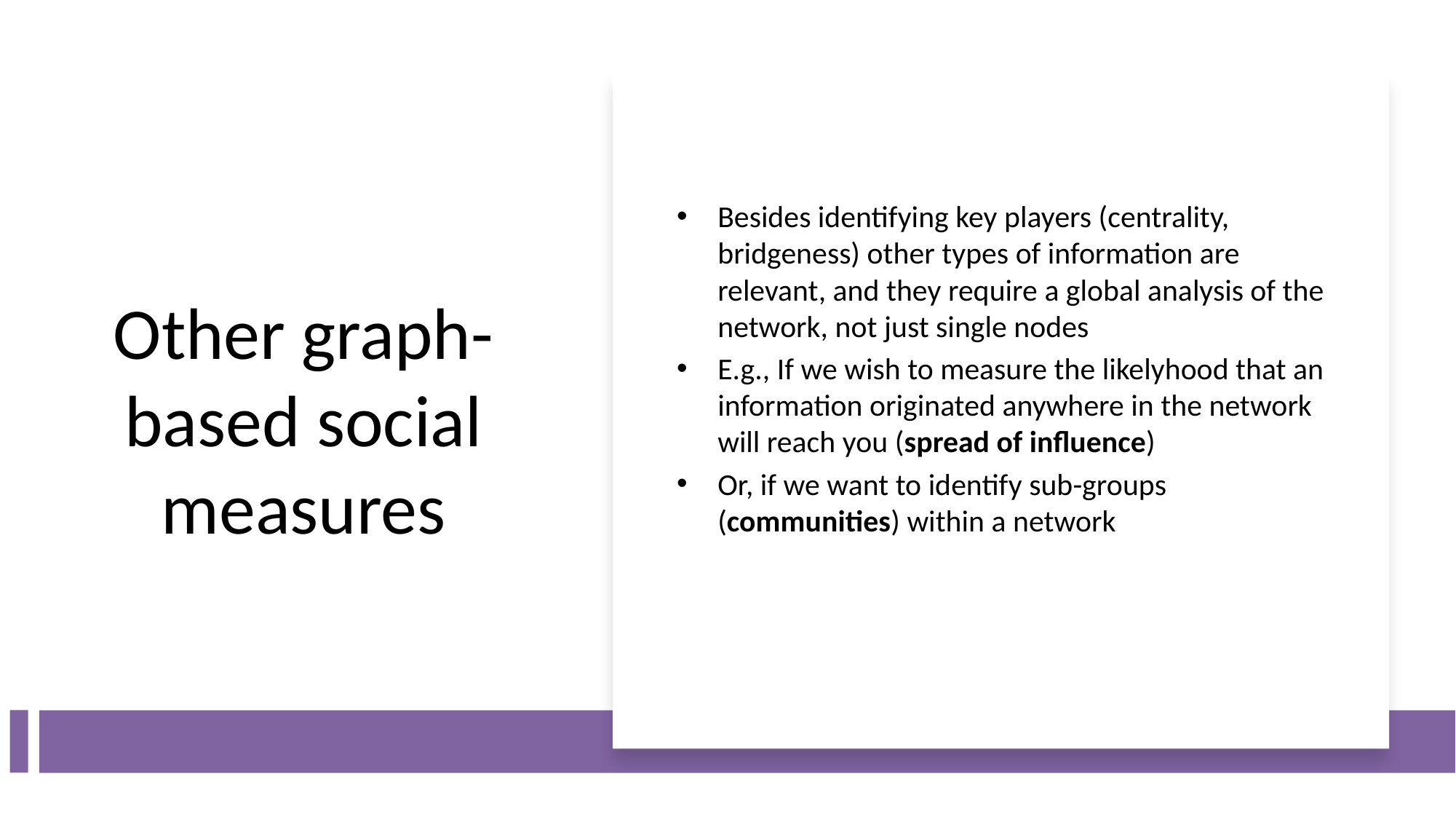

# Other graph-based social measures
Besides identifying key players (centrality, bridgeness) other types of information are relevant, and they require a global analysis of the network, not just single nodes
E.g., If we wish to measure the likelyhood that an information originated anywhere in the network will reach you (spread of influence)
Or, if we want to identify sub-groups (communities) within a network